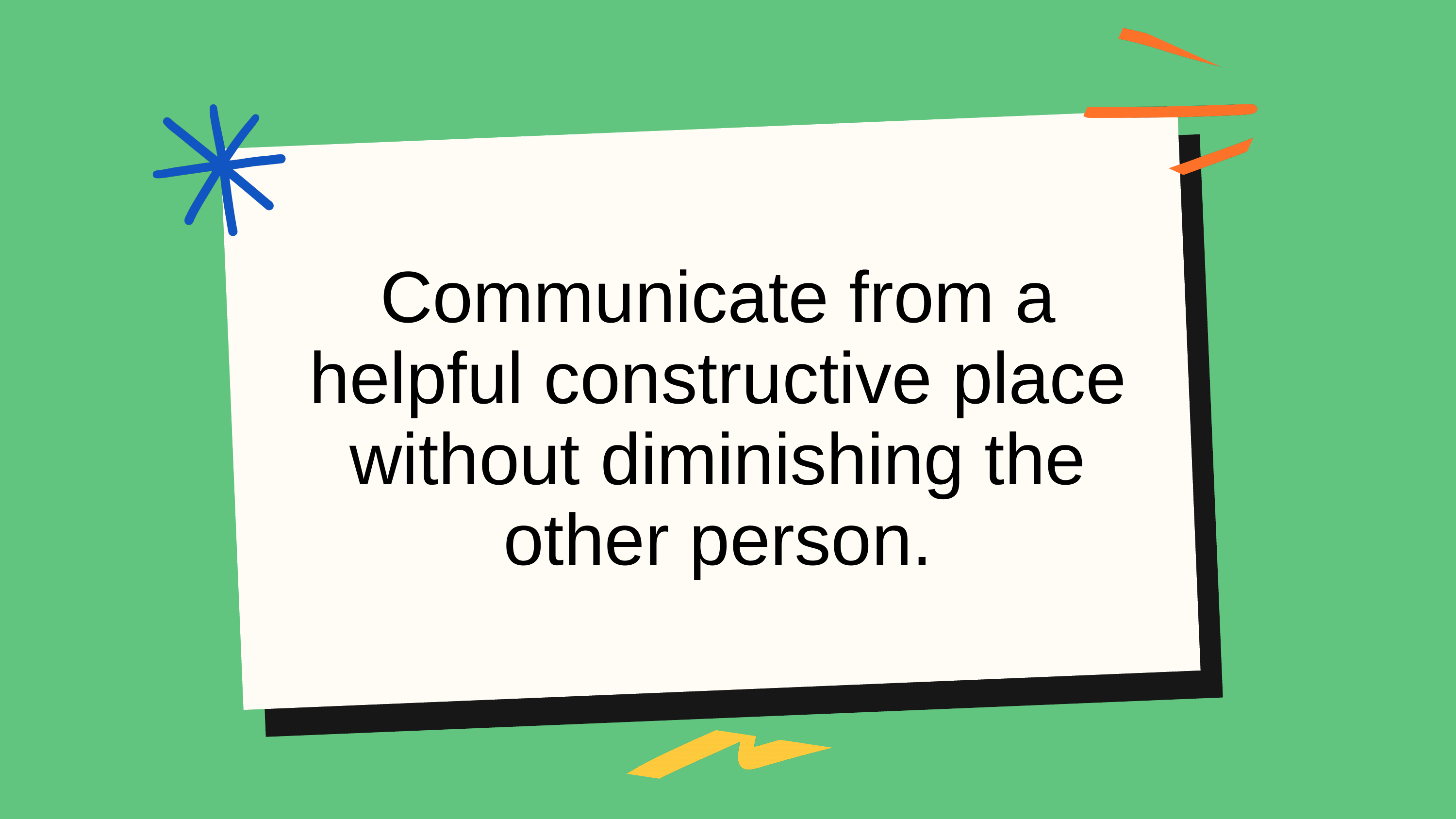

Communicate from a helpful constructive place without diminishing the other person.